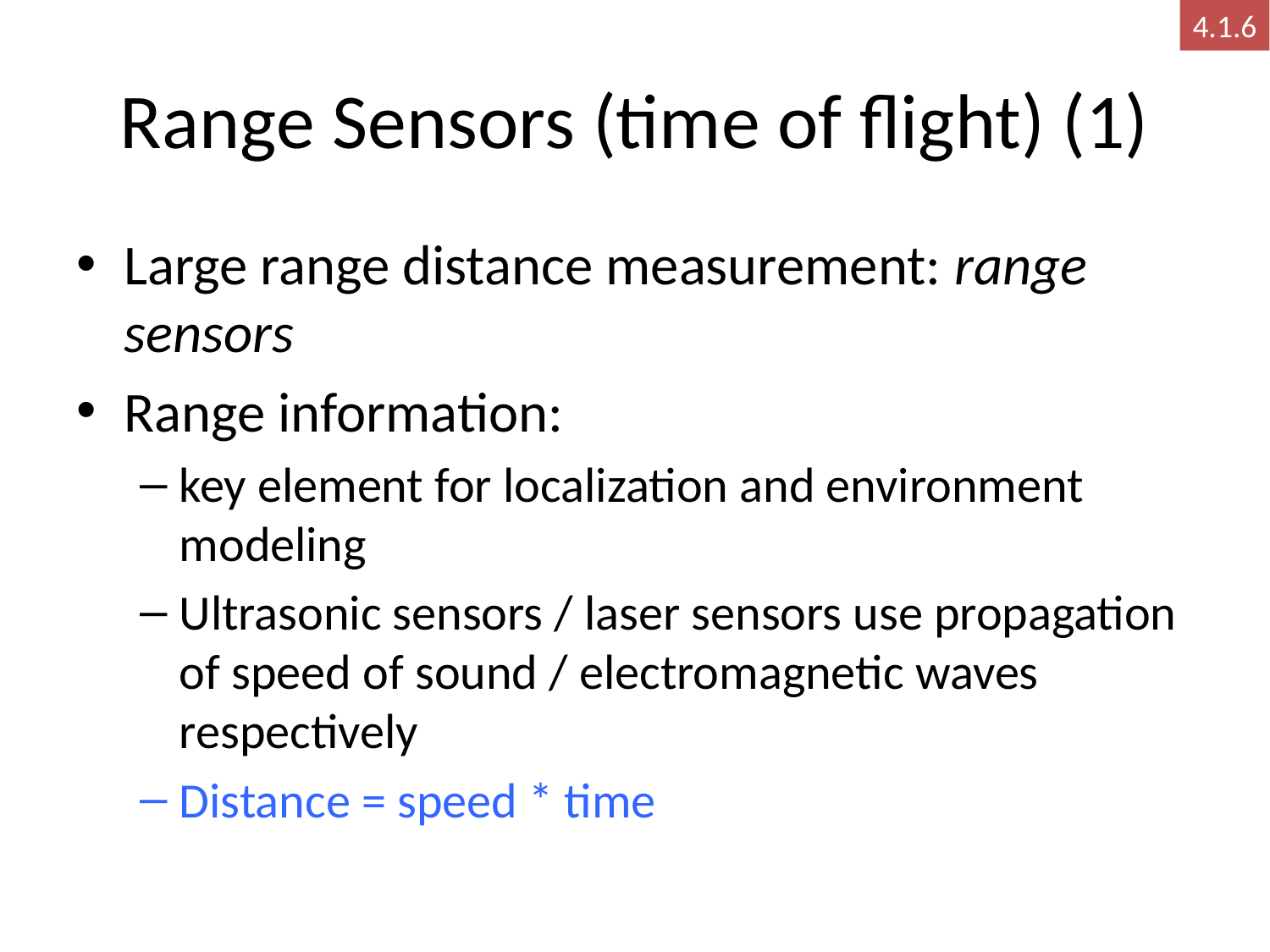

4.1.6
# Range Sensors (time of flight) (1)
Large range distance measurement: range sensors
Range information:
key element for localization and environment modeling
Ultrasonic sensors / laser sensors use propagation of speed of sound / electromagnetic waves respectively
Distance = speed * time